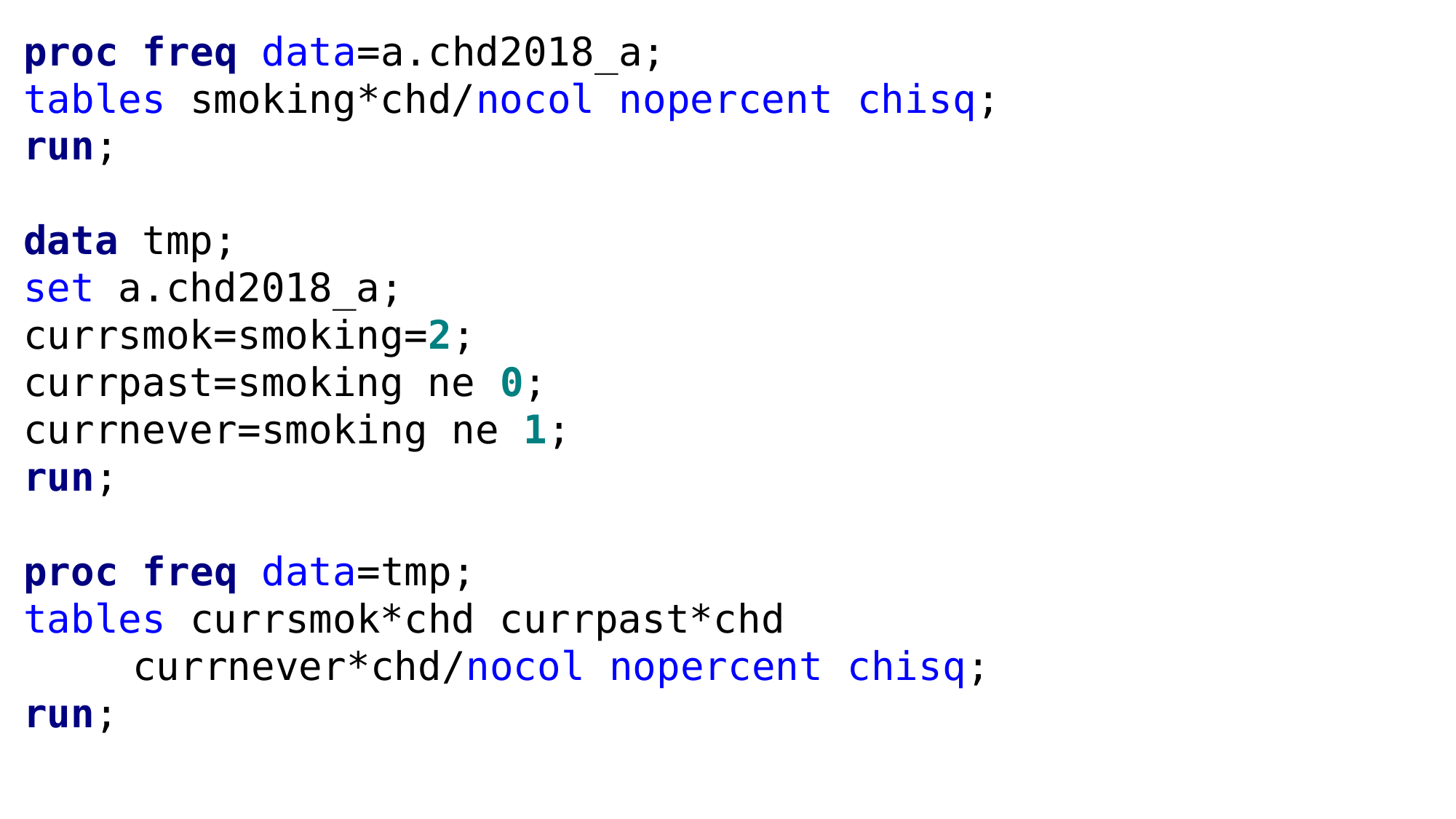

%clearall

proc freq data=a.chd2018_a;
tables smoking*chd/nocol nopercent chisq;
run;

data tmp;
set a.chd2018_a;
currsmok=smoking=2;
currpast=smoking ne 0;
currnever=smoking ne 1;
run;

proc freq data=tmp;
tables currsmok*chd currpast*chd
	currnever*chd/nocol nopercent chisq;
run;